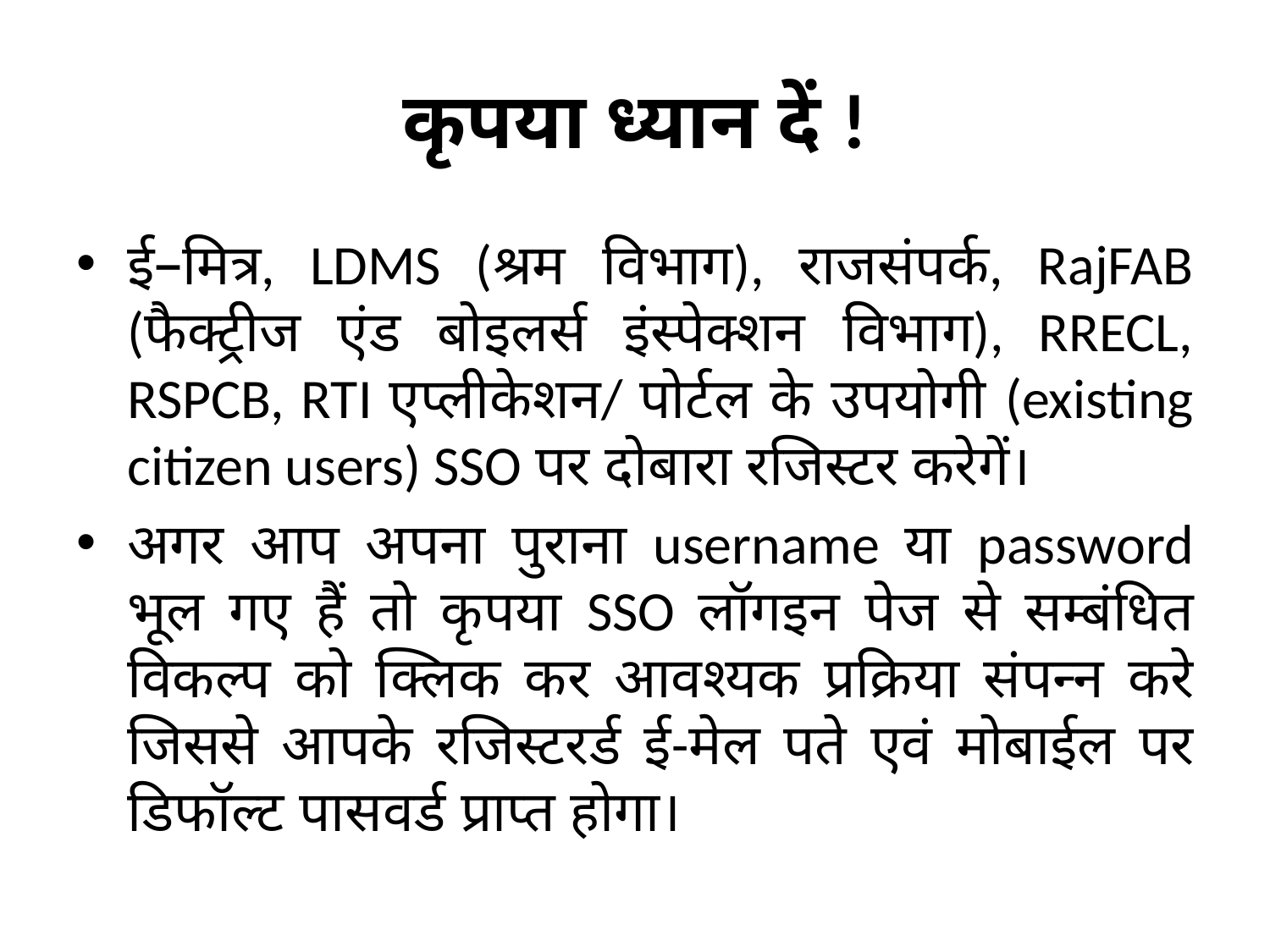

# कृपया ध्यान दें !
ई–मित्र, LDMS (श्रम विभाग), राजसंपर्क, RajFAB (फैक्ट्रीज एंड बोइलर्स इंस्पेक्शन विभाग), RRECL, RSPCB, RTI एप्लीकेशन/ पोर्टल के उपयोगी (existing citizen users) SSO पर दोबारा रजिस्टर करेगें।
अगर आप अपना पुराना username या password भूल गए हैं तो कृपया SSO लॉगइन पेज से सम्बंधित विकल्‍प को क्लिक कर आवश्‍यक प्रक्रिया संपन्‍न करे जिससे आपके रजिस्‍टरर्ड ई-मेल पते एवं मोबाईल पर डिफॉल्‍ट पासवर्ड प्राप्‍त होगा।